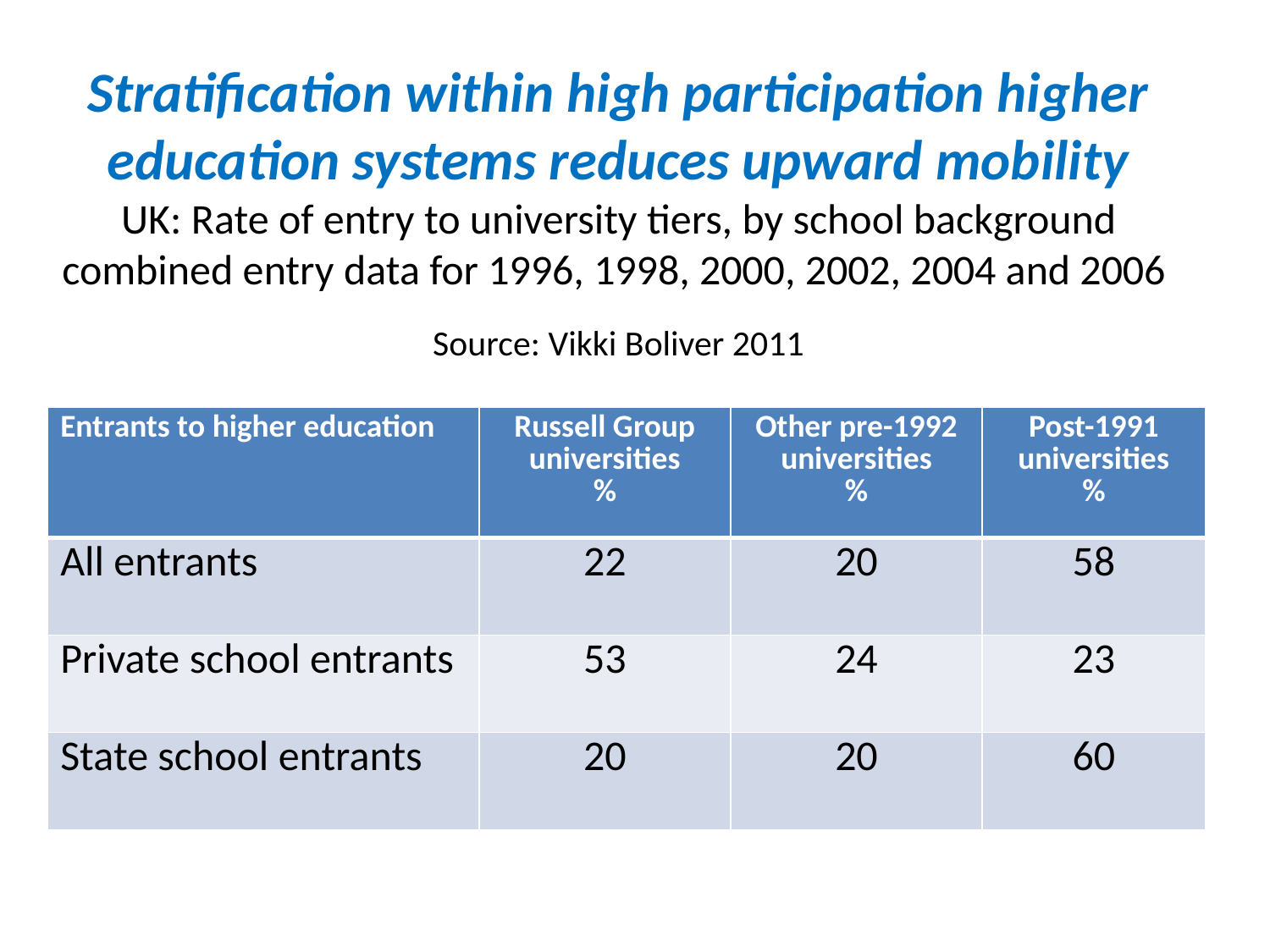

# Stratification within high participation higher education systems reduces upward mobility UK: Rate of entry to university tiers, by school background combined entry data for 1996, 1998, 2000, 2002, 2004 and 2006 Source: Vikki Boliver 2011
| Entrants to higher education | Russell Group universities % | Other pre-1992 universities % | Post-1991 universities % |
| --- | --- | --- | --- |
| All entrants | 22 | 20 | 58 |
| Private school entrants | 53 | 24 | 23 |
| State school entrants | 20 | 20 | 60 |